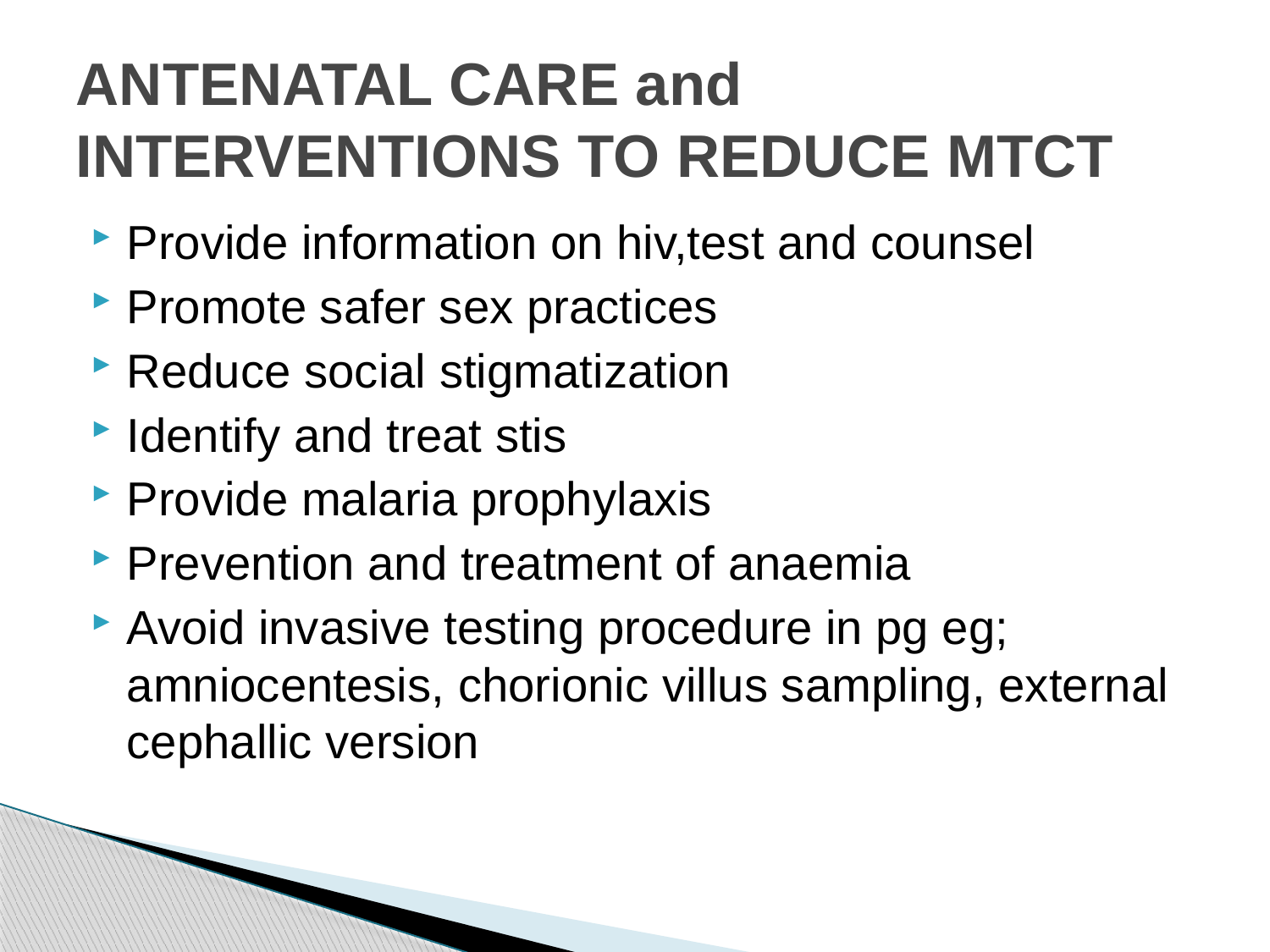

# ANTENATAL CARE and INTERVENTIONS TO REDUCE MTCT
Provide information on hiv,test and counsel
Promote safer sex practices
Reduce social stigmatization
Identify and treat stis
Provide malaria prophylaxis
Prevention and treatment of anaemia
Avoid invasive testing procedure in pg eg; amniocentesis, chorionic villus sampling, external cephallic version